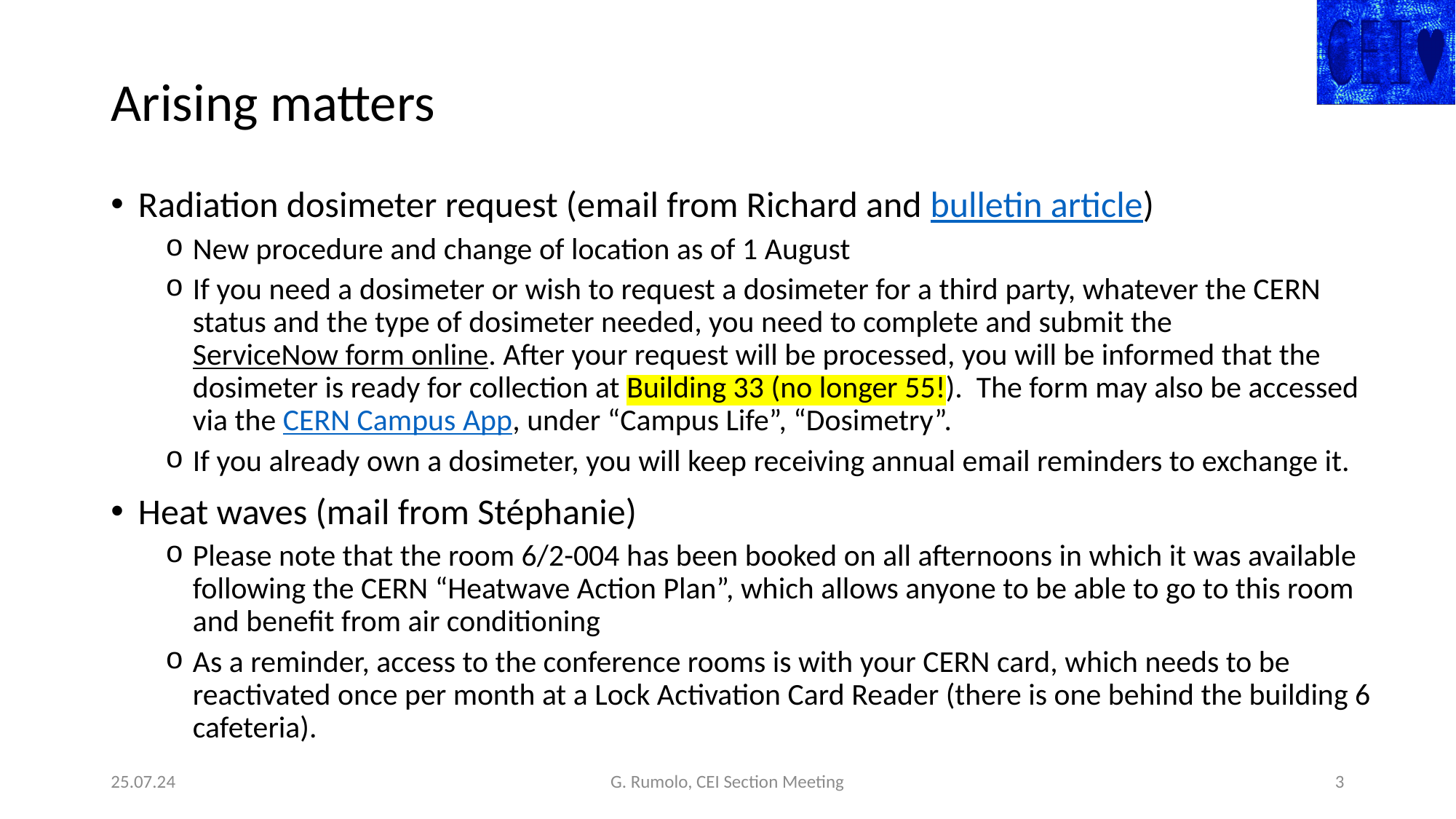

# Arising matters
Radiation dosimeter request (email from Richard and bulletin article)
New procedure and change of location as of 1 August
If you need a dosimeter or wish to request a dosimeter for a third party, whatever the CERN status and the type of dosimeter needed, you need to complete and submit the ServiceNow form online. After your request will be processed, you will be informed that the dosimeter is ready for collection at Building 33 (no longer 55!).  The form may also be accessed via the CERN Campus App, under “Campus Life”, “Dosimetry”.
If you already own a dosimeter, you will keep receiving annual email reminders to exchange it.
Heat waves (mail from Stéphanie)
Please note that the room 6/2-004 has been booked on all afternoons in which it was available following the CERN “Heatwave Action Plan”, which allows anyone to be able to go to this room and benefit from air conditioning
As a reminder, access to the conference rooms is with your CERN card, which needs to be reactivated once per month at a Lock Activation Card Reader (there is one behind the building 6 cafeteria).
25.07.24
G. Rumolo, CEI Section Meeting
3